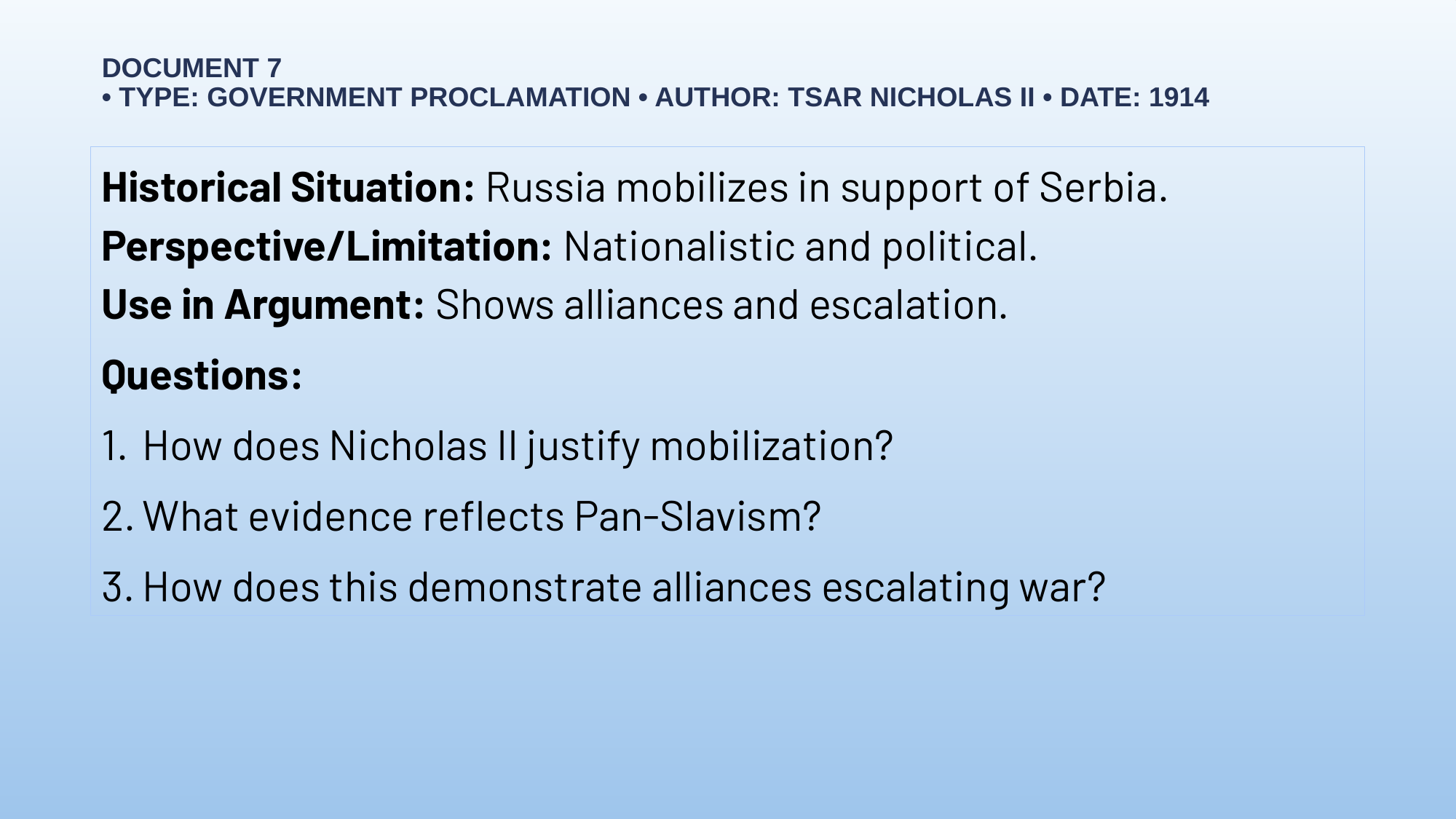

# Document 7 • Type: Government Proclamation • Author: Tsar Nicholas II • Date: 1914
Historical Situation: Russia mobilizes in support of Serbia.
Perspective/Limitation: Nationalistic and political.
Use in Argument: Shows alliances and escalation.
Questions:
How does Nicholas II justify mobilization?
What evidence reflects Pan-Slavism?
How does this demonstrate alliances escalating war?